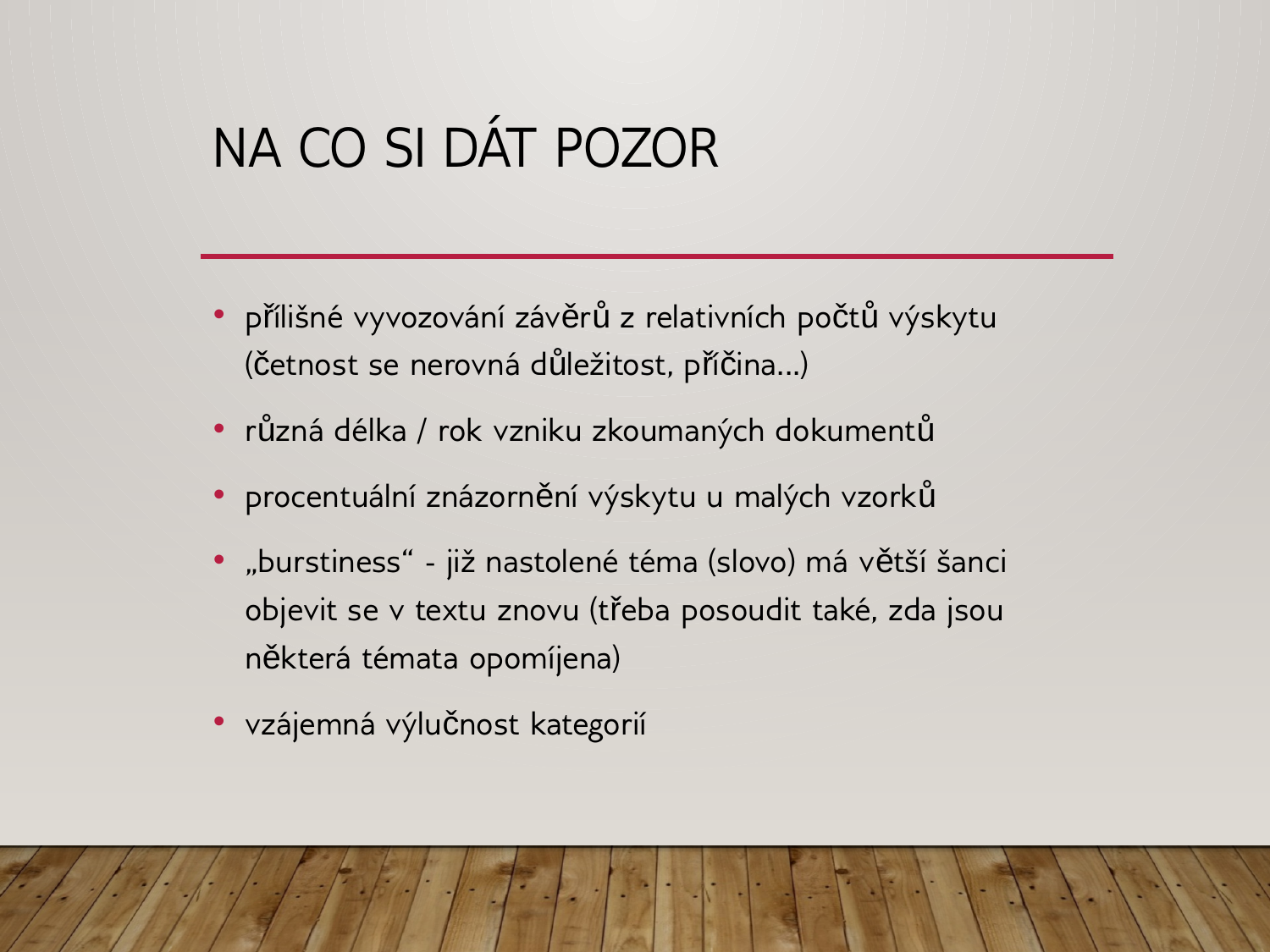

# na co si dát pozor
přílišné vyvozování závěrů z relativních počtů výskytu (četnost se nerovná důležitost, příčina...)
různá délka / rok vzniku zkoumaných dokumentů
procentuální znázornění výskytu u malých vzorků
„burstiness“ - již nastolené téma (slovo) má větší šanci objevit se v textu znovu (třeba posoudit také, zda jsou některá témata opomíjena)
vzájemná výlučnost kategorií